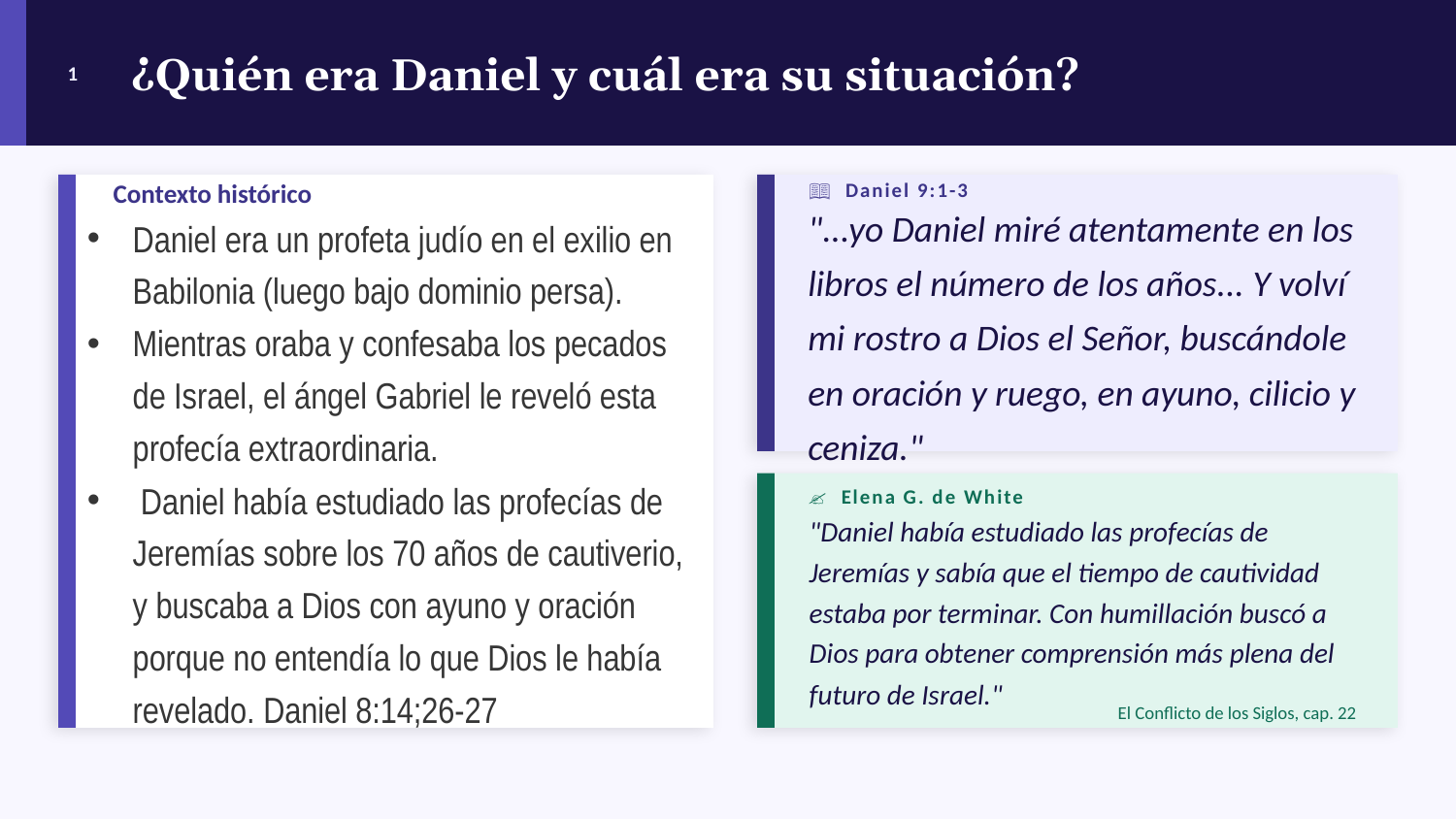

1
¿Quién era Daniel y cuál era su situación?
Contexto histórico
📖  Daniel 9:1-3

"...yo Daniel miré atentamente en los libros el número de los años... Y volví mi rostro a Dios el Señor, buscándole en oración y ruego, en ayuno, cilicio y ceniza."
Daniel era un profeta judío en el exilio en Babilonia (luego bajo dominio persa).
Mientras oraba y confesaba los pecados de Israel, el ángel Gabriel le reveló esta profecía extraordinaria.
 Daniel había estudiado las profecías de Jeremías sobre los 70 años de cautiverio, y buscaba a Dios con ayuno y oración porque no entendía lo que Dios le había revelado. Daniel 8:14;26-27

✍️  Elena G. de White
"Daniel había estudiado las profecías de Jeremías y sabía que el tiempo de cautividad estaba por terminar. Con humillación buscó a Dios para obtener comprensión más plena del futuro de Israel."
El Conflicto de los Siglos, cap. 22